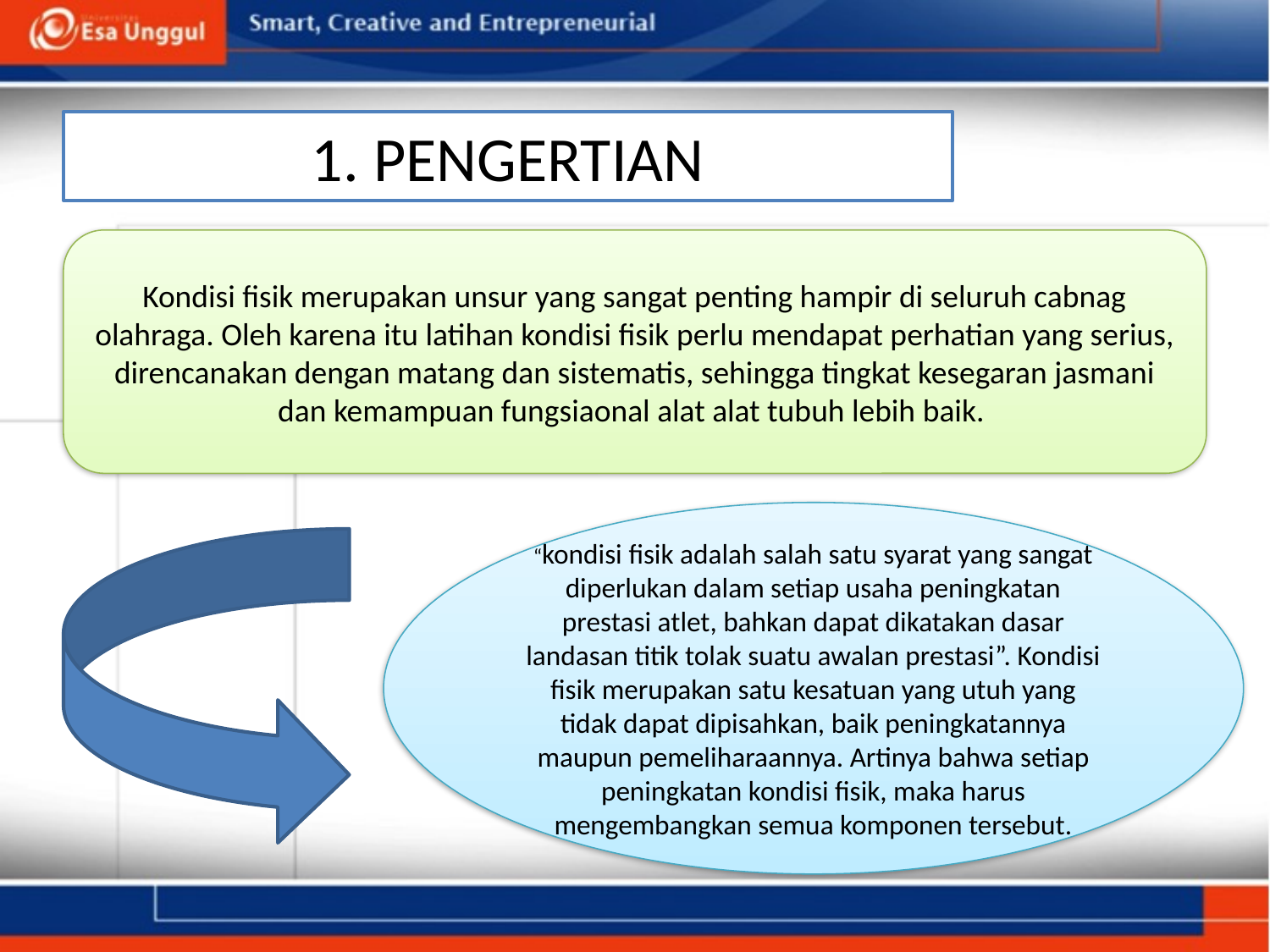

# 1. PENGERTIAN
Kondisi fisik merupakan unsur yang sangat penting hampir di seluruh cabnag olahraga. Oleh karena itu latihan kondisi fisik perlu mendapat perhatian yang serius, direncanakan dengan matang dan sistematis, sehingga tingkat kesegaran jasmani dan kemampuan fungsiaonal alat alat tubuh lebih baik.
“kondisi fisik adalah salah satu syarat yang sangat diperlukan dalam setiap usaha peningkatan prestasi atlet, bahkan dapat dikatakan dasar landasan titik tolak suatu awalan prestasi”. Kondisi fisik merupakan satu kesatuan yang utuh yang tidak dapat dipisahkan, baik peningkatannya maupun pemeliharaannya. Artinya bahwa setiap peningkatan kondisi fisik, maka harus mengembangkan semua komponen tersebut.